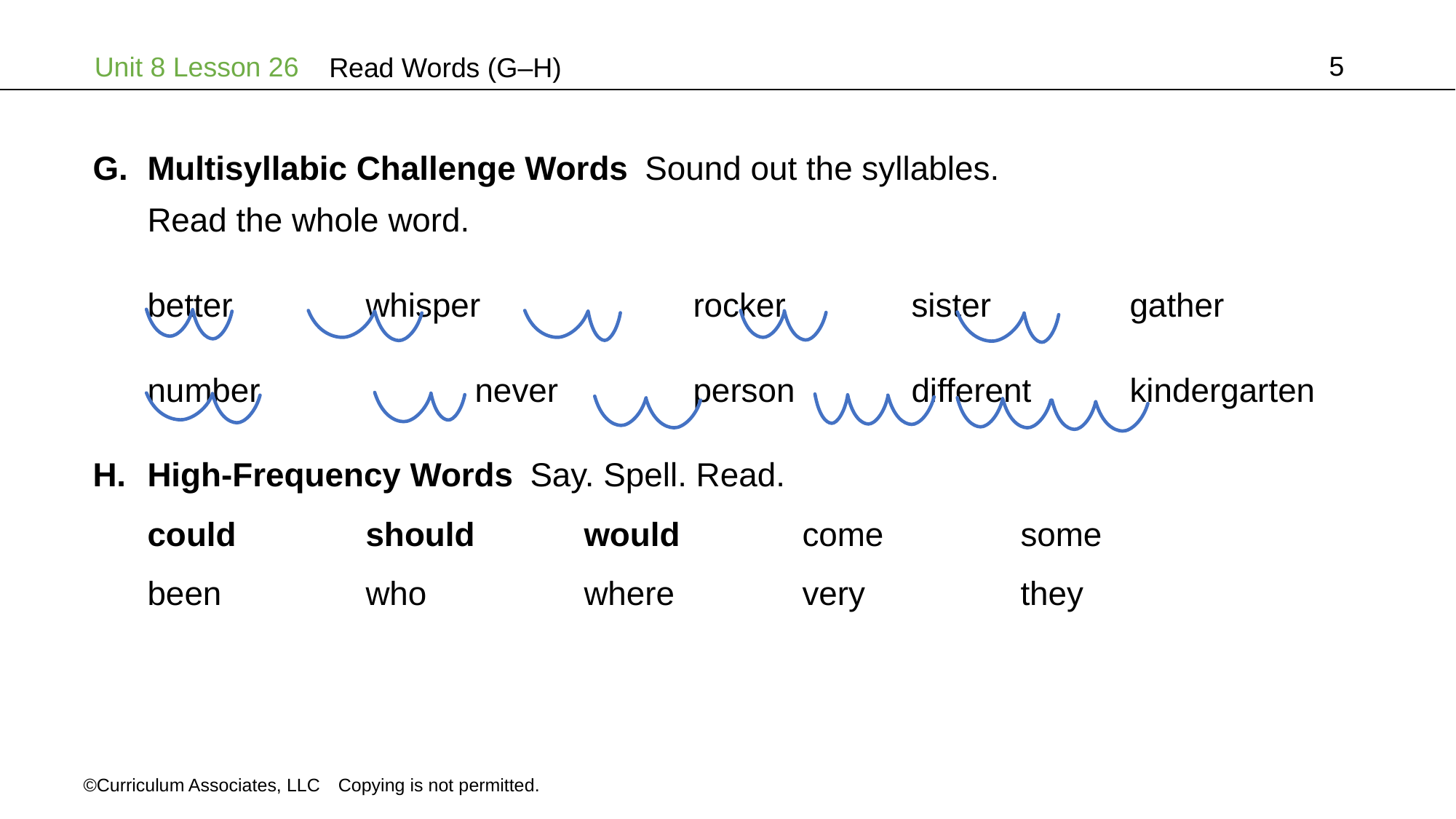

5
Read Words (G–H)

Multisyllabic Challenge Words Sound out the syllables.
Read the whole word.
better		whisper		rocker		sister		gather
number		never		person		different	kindergarten
High-Frequency Words Say. Spell. Read.
could		should	would		come		some
been		who		where		very		they